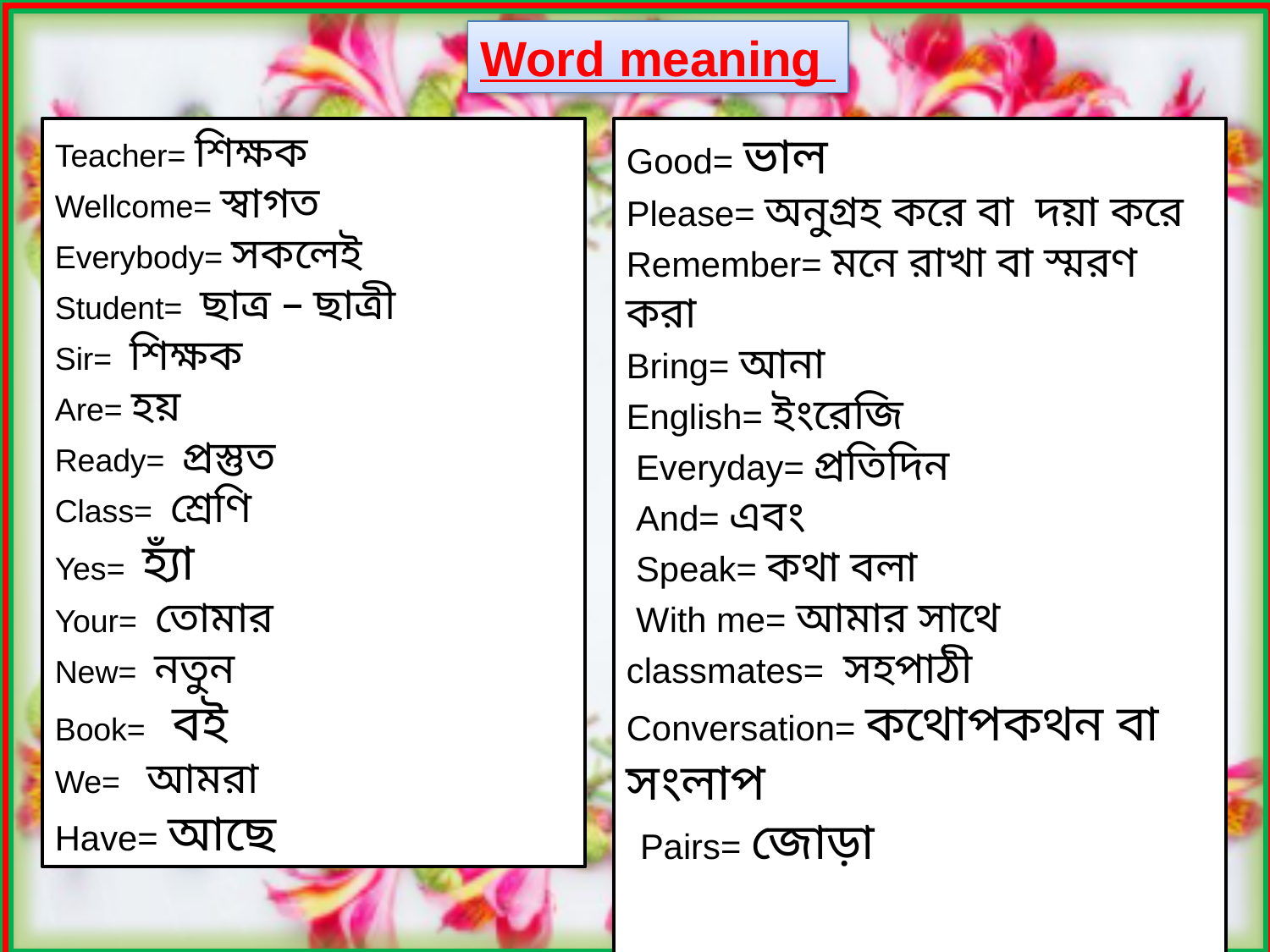

Word meaning
Teacher= শিক্ষক
Wellcome= স্বাগত
Everybody= সকলেই
Student=  ছাত্র – ছাত্রী
Sir=  শিক্ষক
Are= হয়
Ready=  প্রস্তুত
Class=  শ্রেণি
Yes=  হ্যাঁ
Your=  তোমার
New=  নতুন
Book=   বই
We=   আমরা
Have= আছে
Good= ভাল
Please= অনুগ্রহ করে বা  দয়া করে
Remember= মনে রাখা বা স্মরণ করা
Bring= আনা
English= ইংরেজি
 Everyday= প্রতিদিন
 And= এবং
 Speak= কথা বলা
 With me= আমার সাথে
classmates=  সহপাঠী
Conversation= কথোপকথন বা সংলাপ
 Pairs= জোড়া